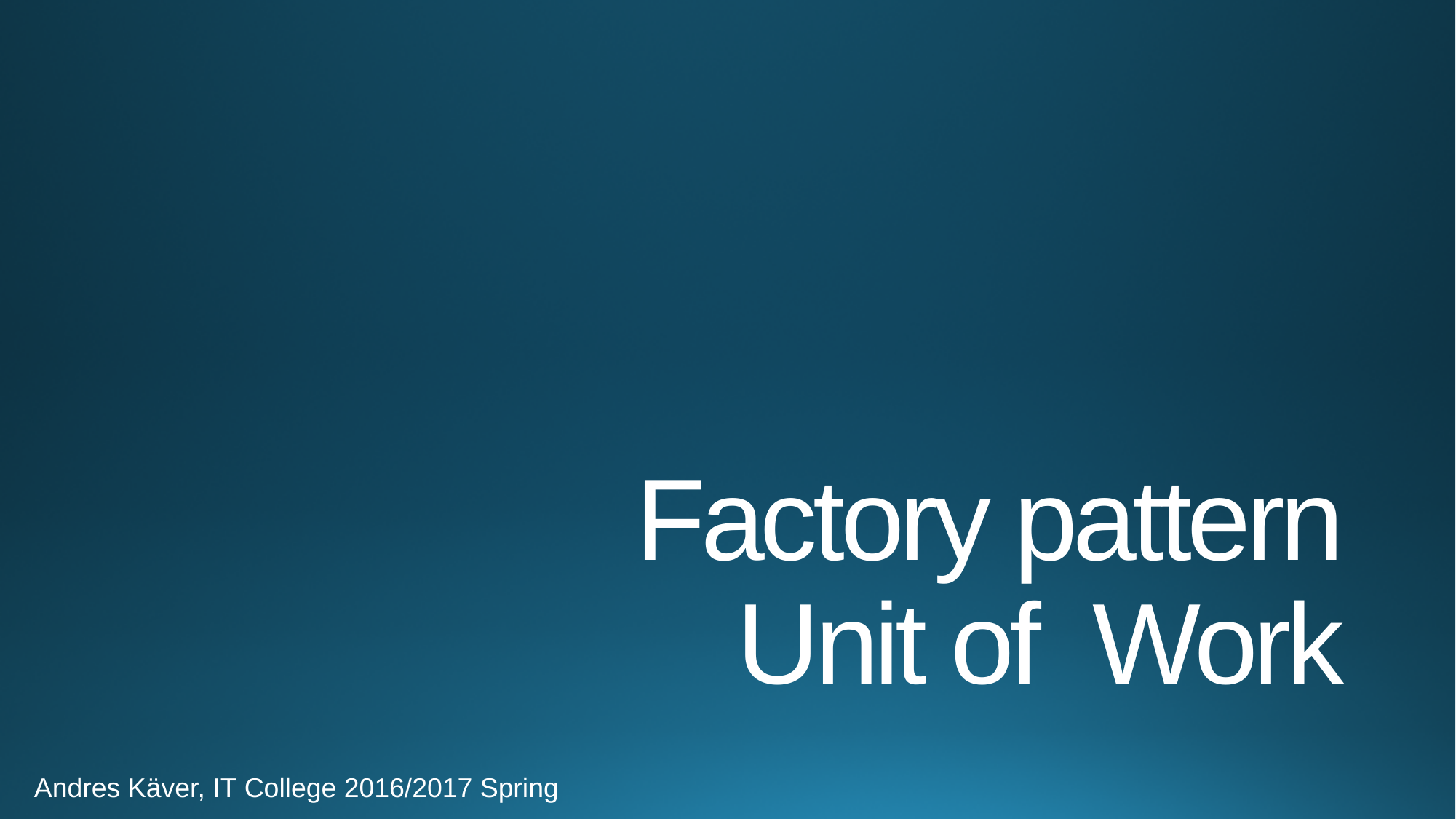

# Factory pattern Unit of  Work
Andres Käver, IT College 2016/2017 Spring